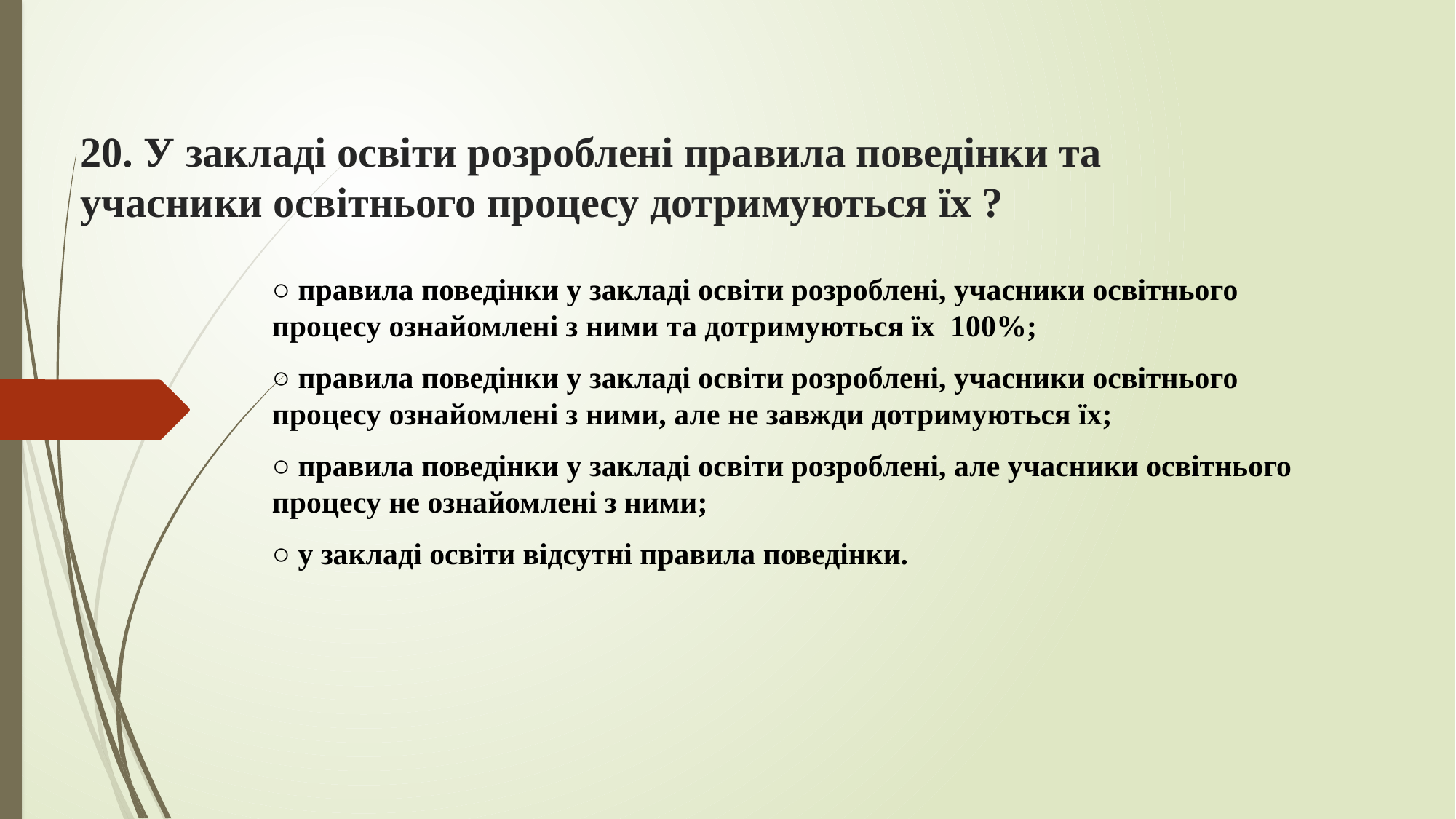

# 20. У закладі освіти розроблені правила поведінки та учасники освітнього процесу дотримуються їх ?
○ правила поведінки у закладі освіти розроблені, учасники освітнього процесу ознайомлені з ними та дотримуються їх  100%;
○ правила поведінки у закладі освіти розроблені, учасники освітнього процесу ознайомлені з ними, але не завжди дотримуються їх;
○ правила поведінки у закладі освіти розроблені, але учасники освітнього процесу не ознайомлені з ними;
○ у закладі освіти відсутні правила поведінки.